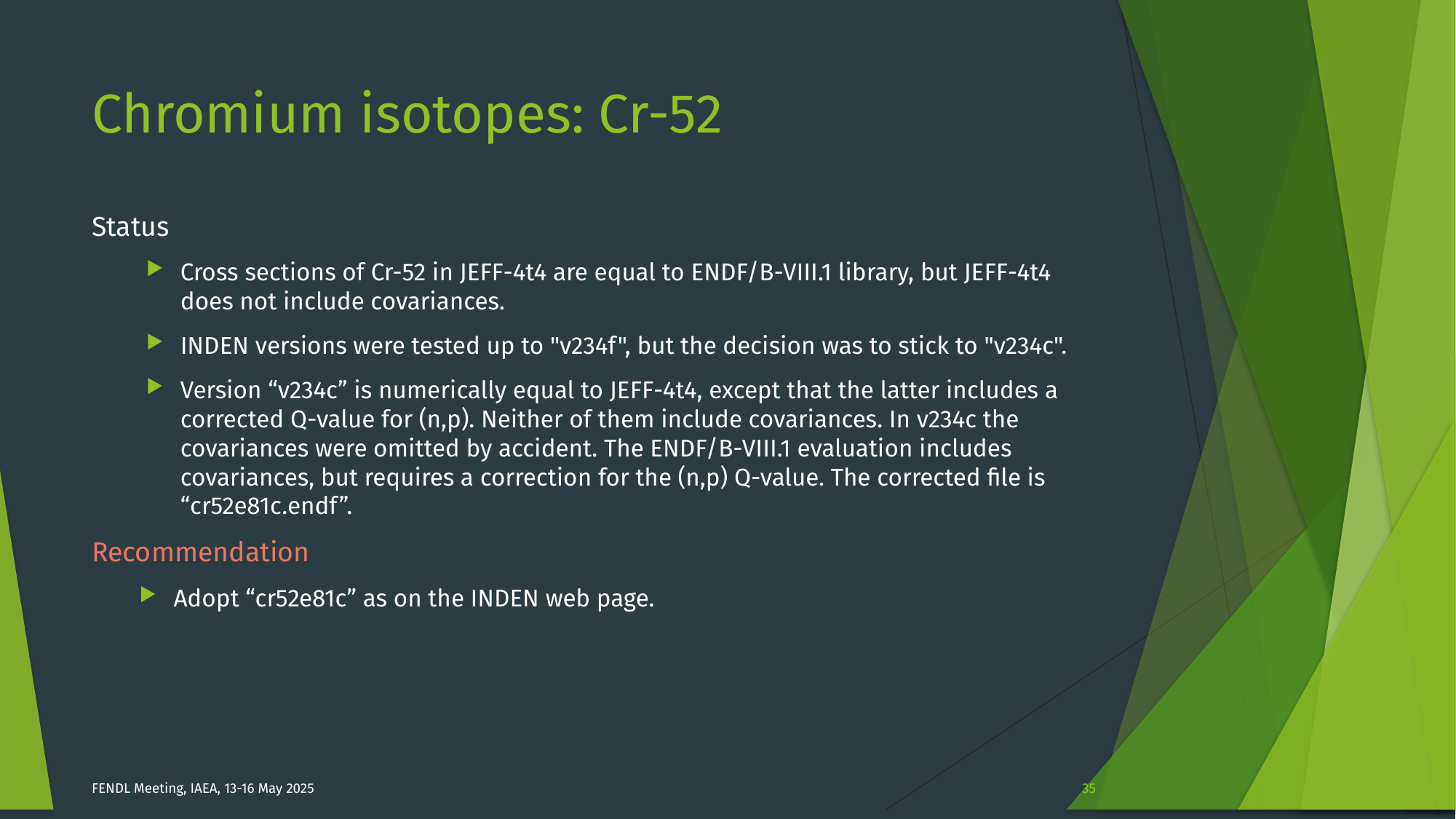

# Chromium isotopes: Cr-52
Status
Cross sections of Cr-52 in JEFF-4t4 are equal to ENDF/B-VIII.1 library, but JEFF-4t4 does not include covariances.
INDEN versions were tested up to "v234f", but the decision was to stick to "v234c".
Version “v234c” is numerically equal to JEFF-4t4, except that the latter includes a corrected Q-value for (n,p). Neither of them include covariances. In v234c the covariances were omitted by accident. The ENDF/B-VIII.1 evaluation includes covariances, but requires a correction for the (n,p) Q-value. The corrected file is “cr52e81c.endf”.
Recommendation
Adopt “cr52e81c” as on the INDEN web page.

FENDL Meeting, IAEA, 13-16 May 2025
35